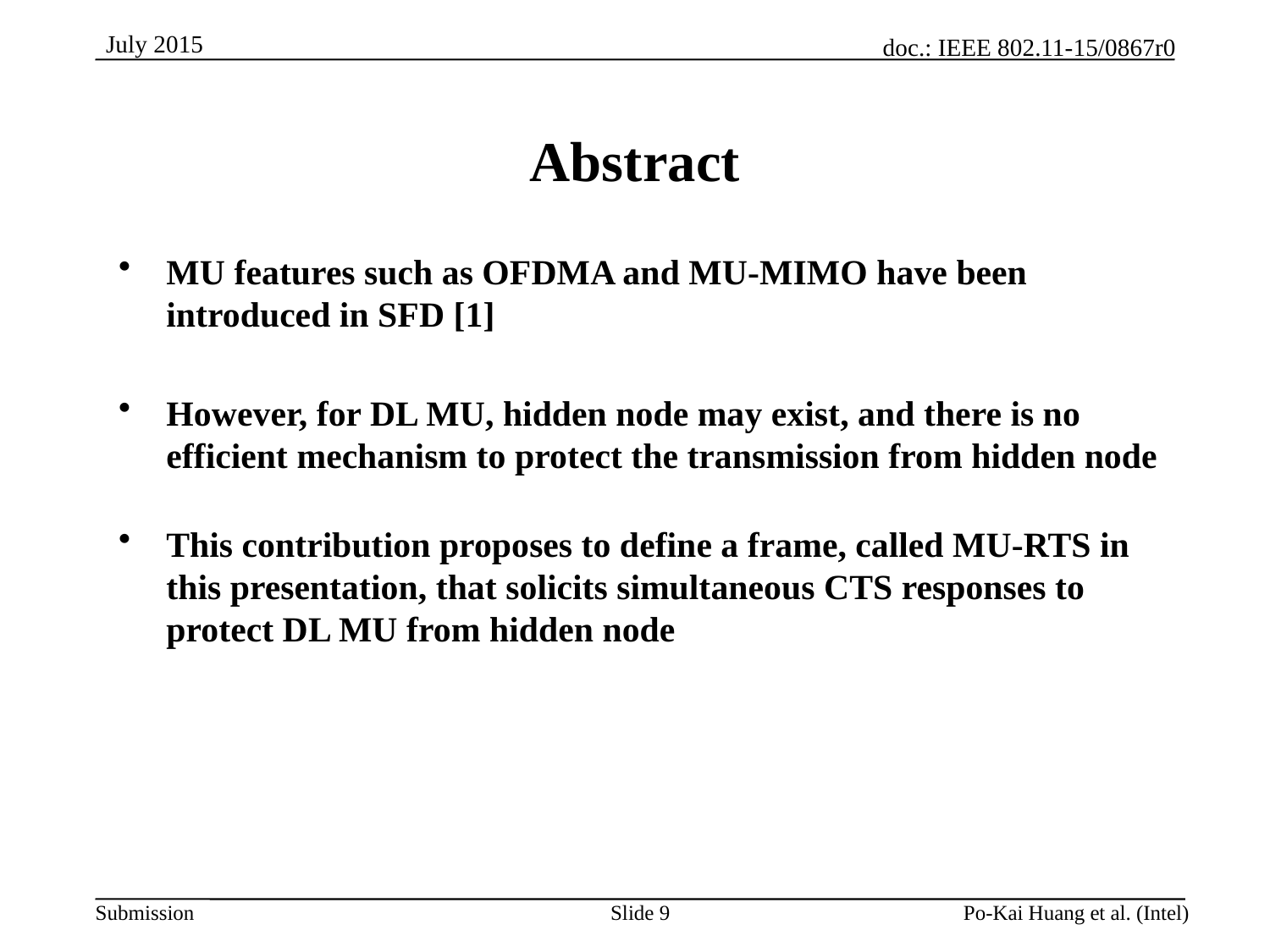

# Abstract
MU features such as OFDMA and MU-MIMO have been introduced in SFD [1]

However, for DL MU, hidden node may exist, and there is no efficient mechanism to protect the transmission from hidden node

This contribution proposes to define a frame, called MU-RTS in this presentation, that solicits simultaneous CTS responses to protect DL MU from hidden node

Slide 9
Po-Kai Huang et al. (Intel)